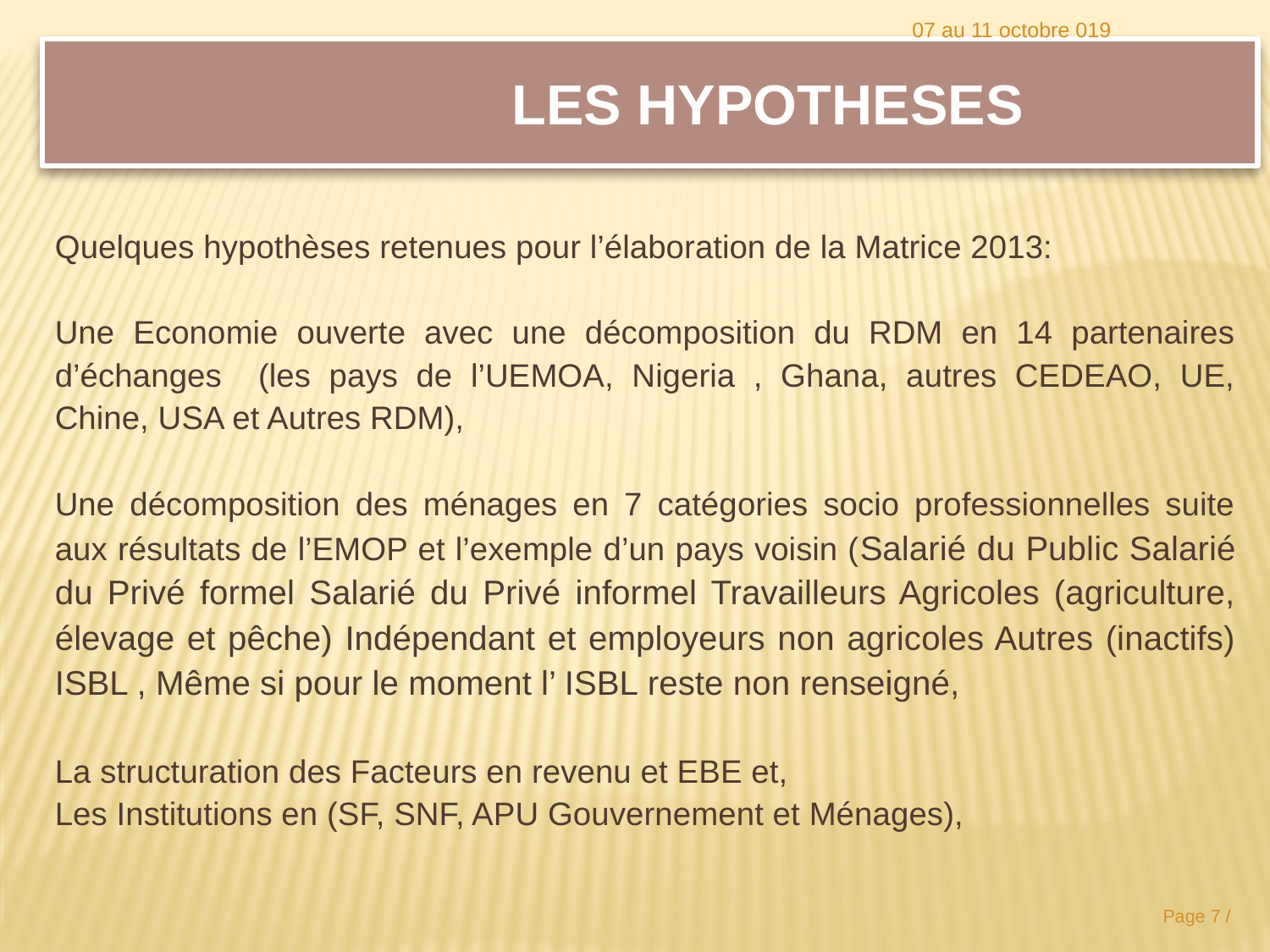

07 au 11 octobre 019
# Les Hypotheses
Quelques hypothèses retenues pour l’élaboration de la Matrice 2013:

Une Economie ouverte avec une décomposition du RDM en 14 partenaires d’échanges  (les pays de l’UEMOA, Nigeria , Ghana, autres CEDEAO, UE, Chine, USA et Autres RDM),

Une décomposition des ménages en 7 catégories socio professionnelles suite aux résultats de l’EMOP et l’exemple d’un pays voisin (Salarié du Public Salarié du Privé formel Salarié du Privé informel Travailleurs Agricoles (agriculture, élevage et pêche) Indépendant et employeurs non agricoles Autres (inactifs) ISBL , Même si pour le moment l’ ISBL reste non renseigné,

La structuration des Facteurs en revenu et EBE et,
Les Institutions en (SF, SNF, APU Gouvernement et Ménages),

Page 7 /